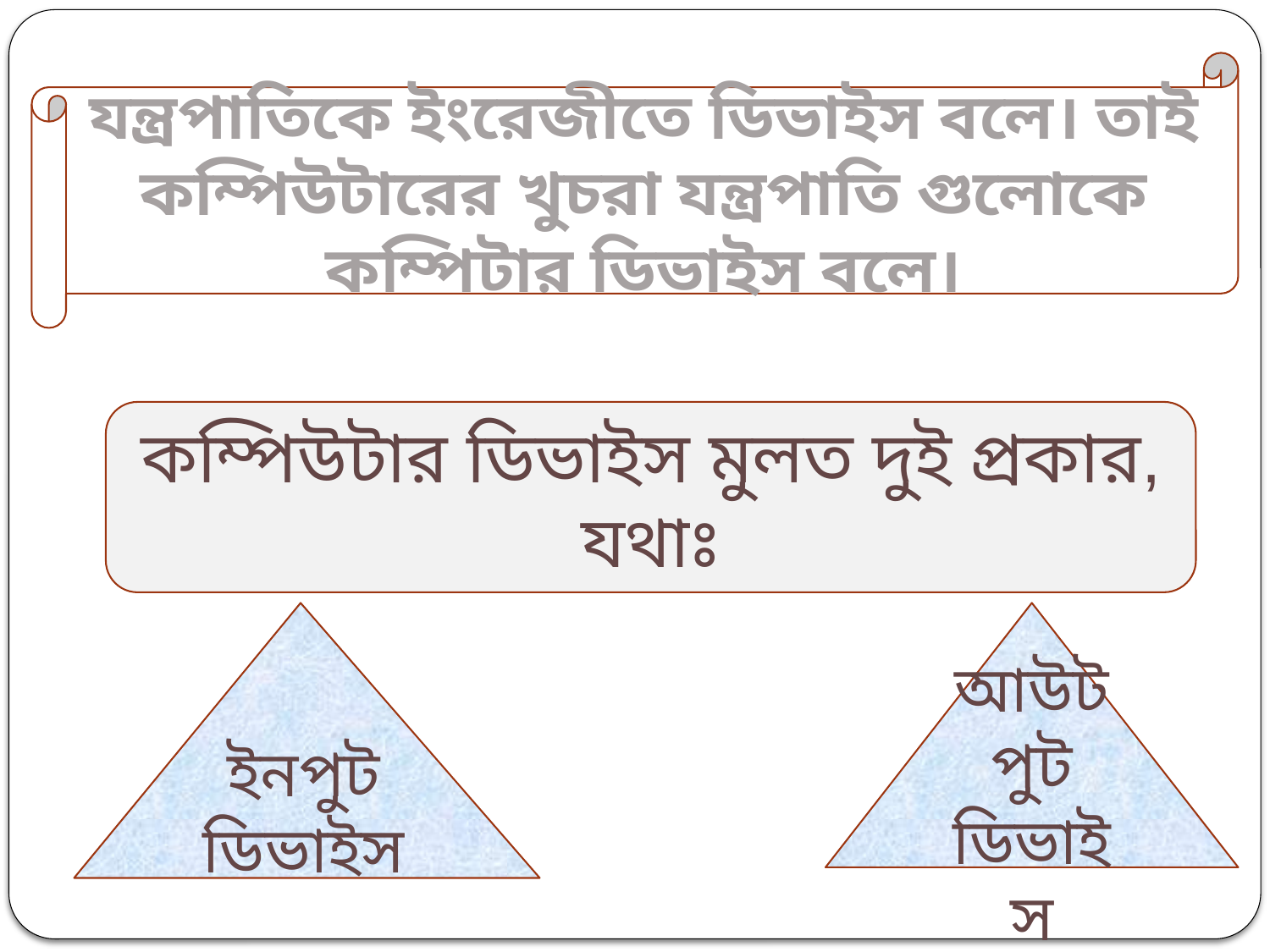

যন্ত্রপাতিকে ইংরেজীতে ডিভাইস বলে। তাই কম্পিউটারের খুচরা যন্ত্রপাতি গুলোকে কম্পিটার ডিভাইস বলে।
কম্পিউটার ডিভাইস মুলত দুই প্রকার, যথাঃ
ইনপুট ডিভাইস
আউটপুট ডিভাইস